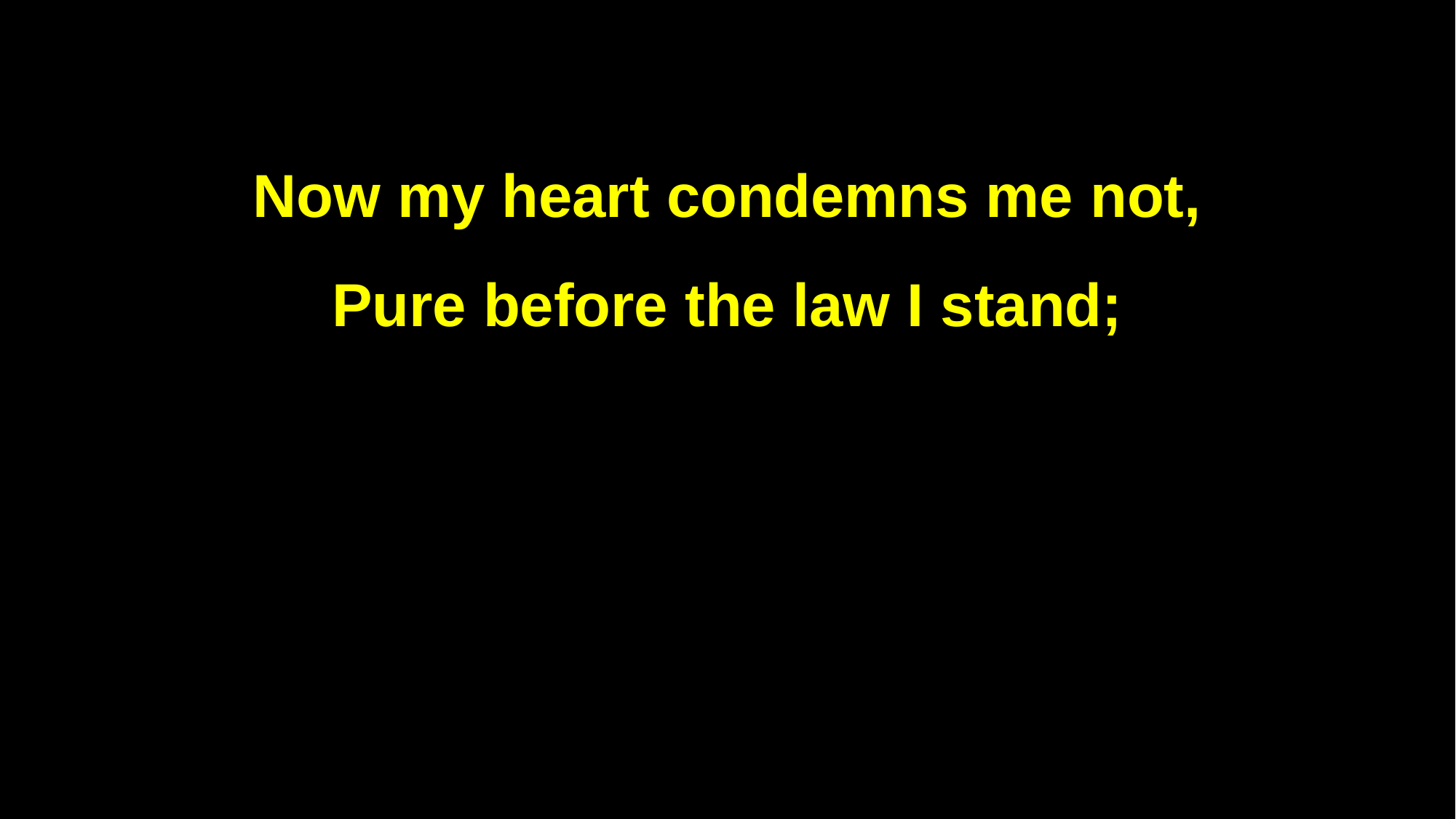

Now my heart condemns me not,
Pure before the law I stand;